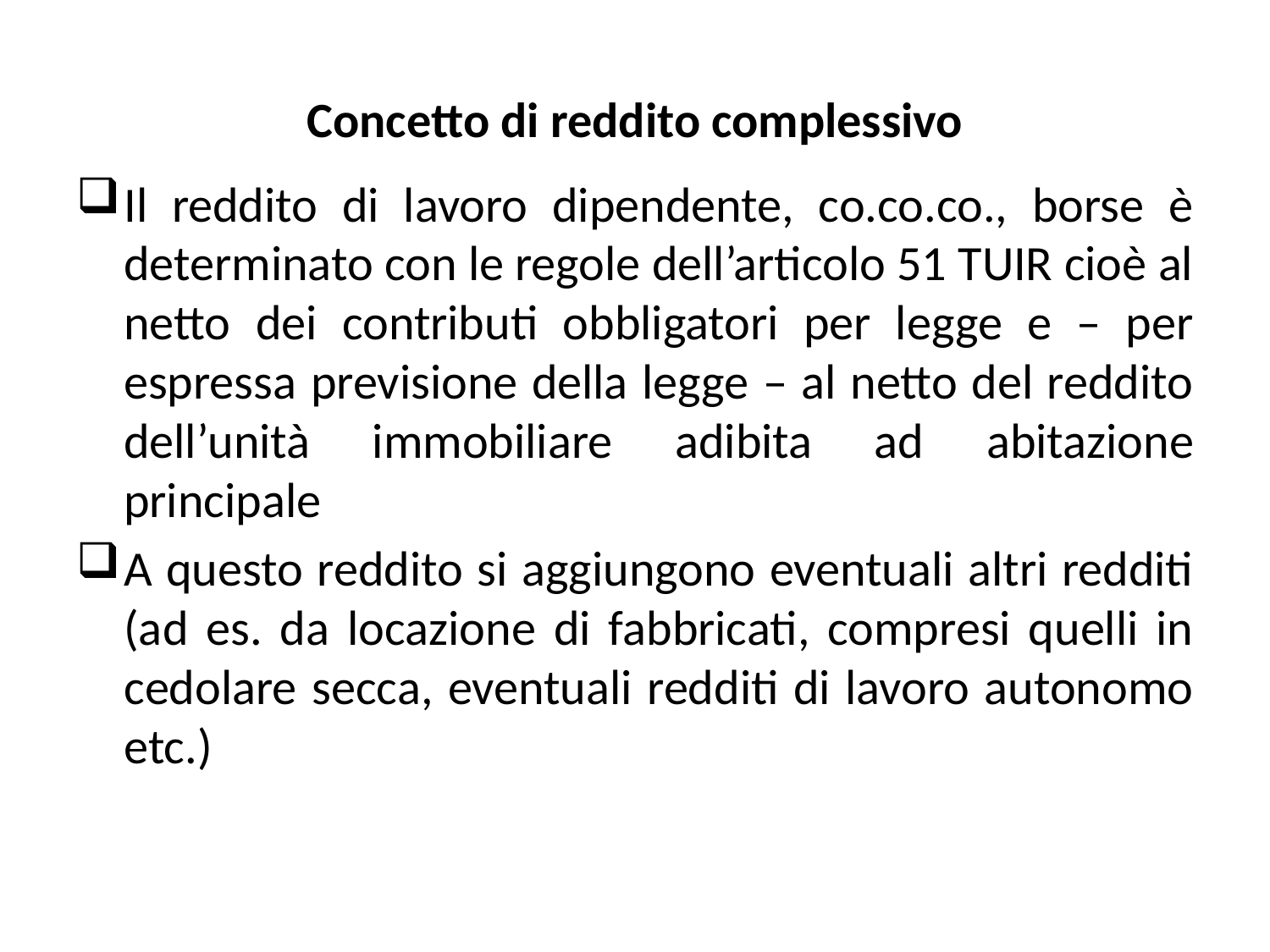

# Concetto di reddito complessivo
Il reddito di lavoro dipendente, co.co.co., borse è determinato con le regole dell’articolo 51 TUIR cioè al netto dei contributi obbligatori per legge e – per espressa previsione della legge – al netto del reddito dell’unità immobiliare adibita ad abitazione principale
A questo reddito si aggiungono eventuali altri redditi (ad es. da locazione di fabbricati, compresi quelli in cedolare secca, eventuali redditi di lavoro autonomo etc.)